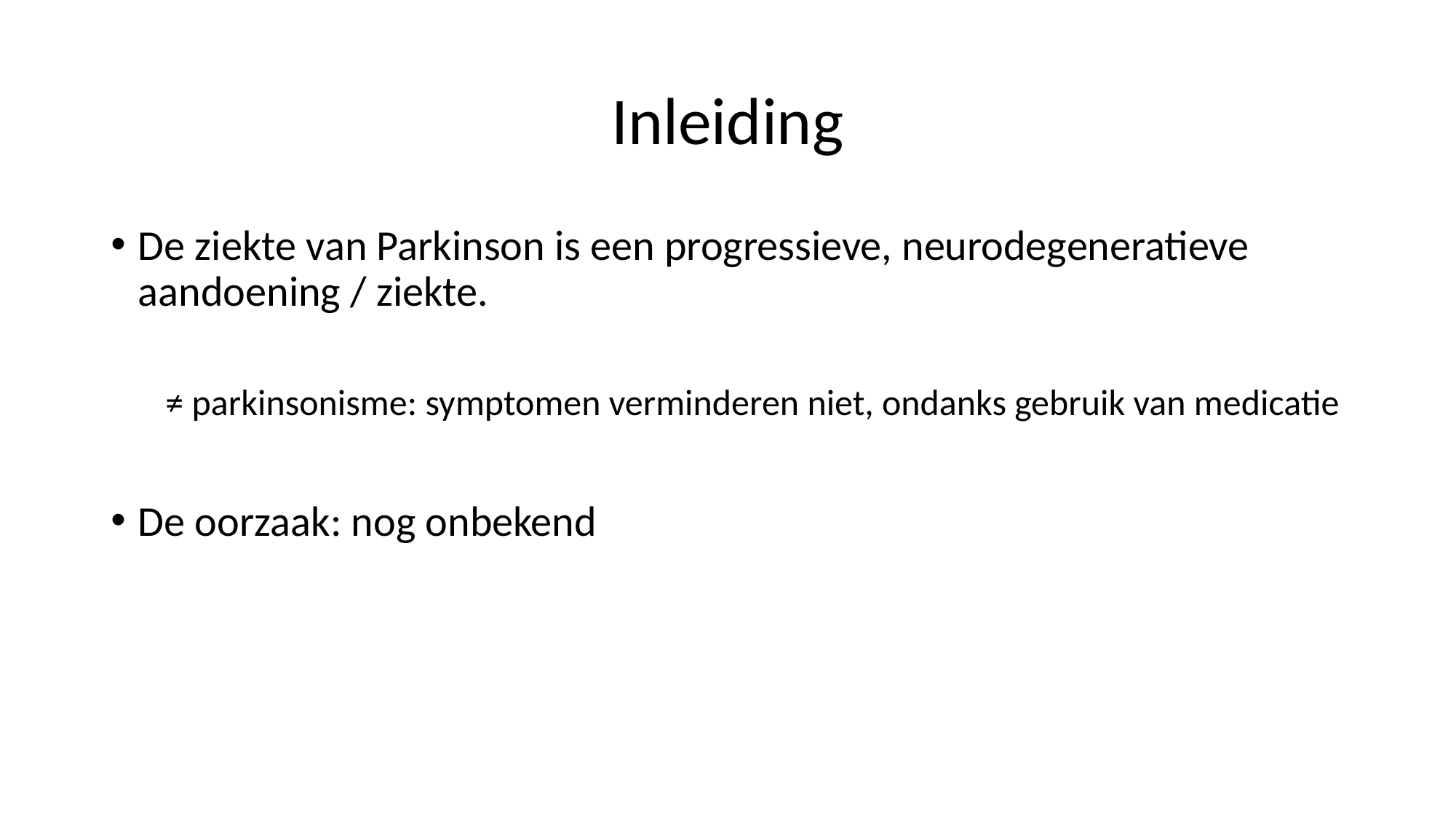

# Inleiding
De ziekte van Parkinson is een progressieve, neurodegeneratieve aandoening / ziekte.

≠ parkinsonisme: symptomen verminderen niet, ondanks gebruik van medicatie

De oorzaak: nog onbekend